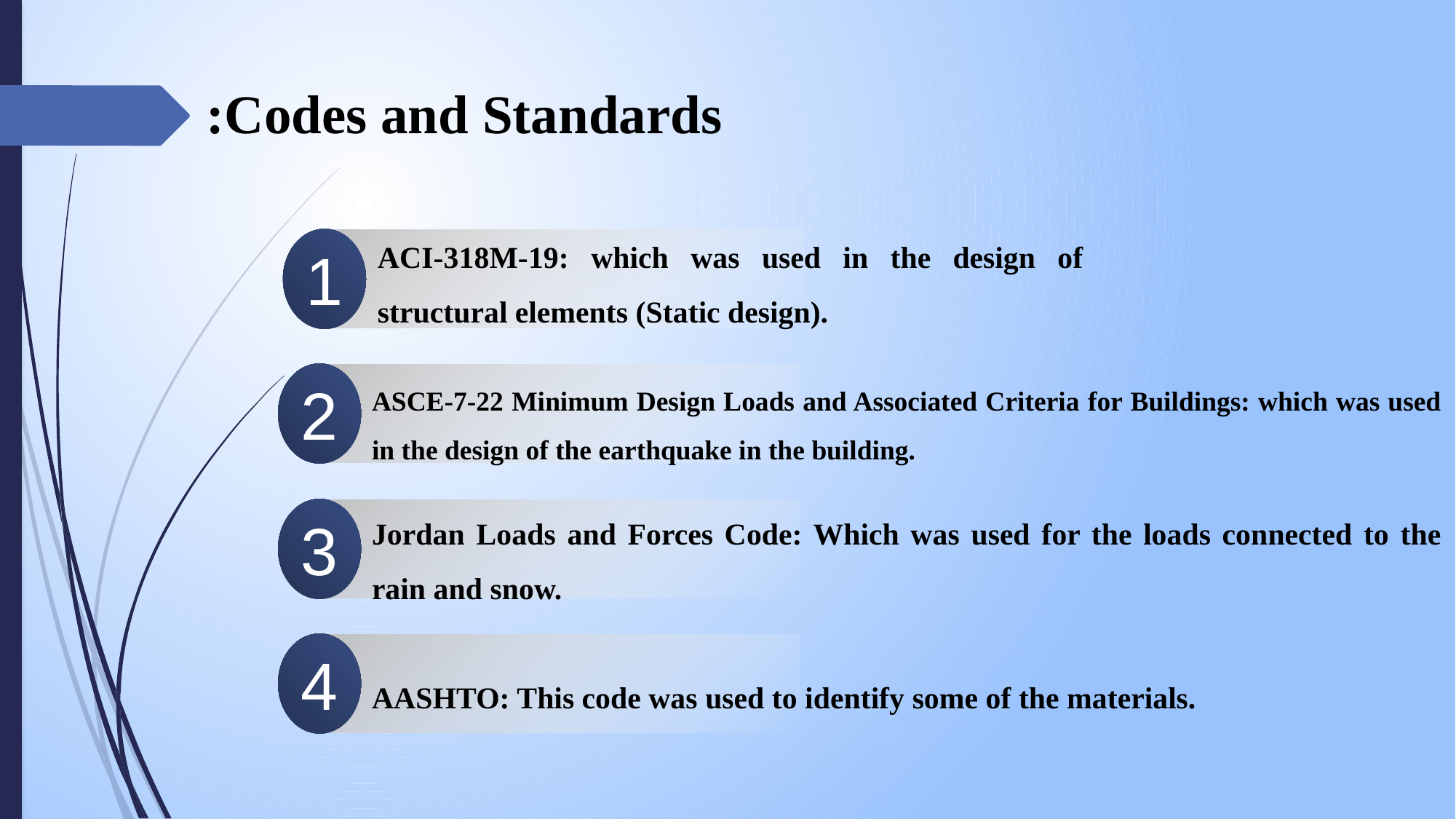

# Codes and Standards:
ACI-318M-19: which was used in the design of structural elements (Static design).
1

ASCE-7-22 Minimum Design Loads and Associated Criteria for Buildings: which was used in the design of the earthquake in the building.
2

Jordan Loads and Forces Code: Which was used for the loads connected to the rain and snow.
3

4

AASHTO: This code was used to identify some of the materials.